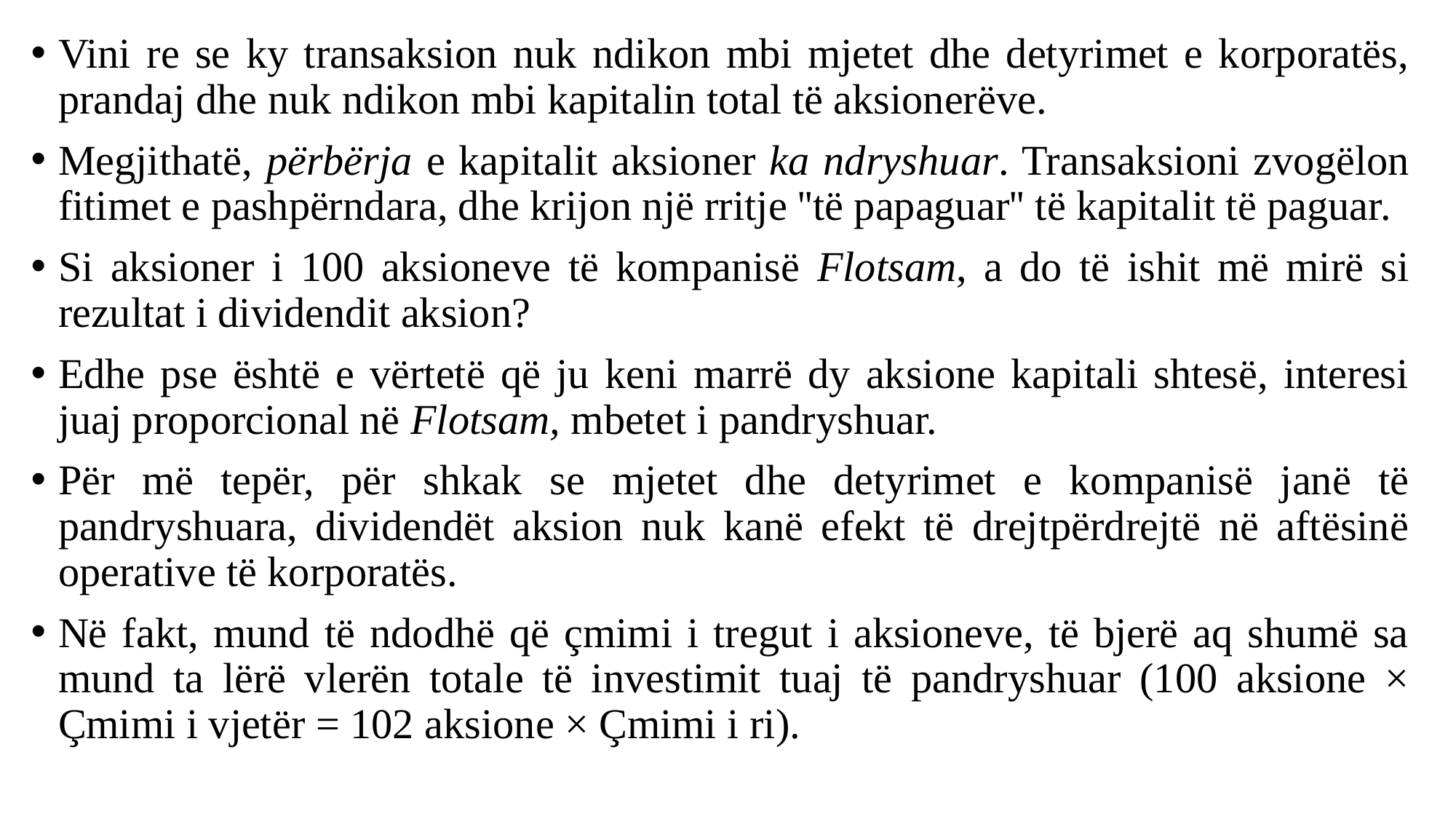

Vini re se ky transaksion nuk ndikon mbi mjetet dhe detyrimet e korporatës, prandaj dhe nuk ndikon mbi kapitalin total të aksionerëve.
Megjithatë, përbërja e kapitalit aksioner ka ndryshuar. Transaksioni zvogëlon fitimet e pashpërndara, dhe krijon një rritje ''të papaguar'' të kapitalit të paguar.
Si aksioner i 100 aksioneve të kompanisë Flotsam, a do të ishit më mirë si rezultat i dividendit aksion?
Edhe pse është e vërtetë që ju keni marrë dy aksione kapitali shtesë, interesi juaj proporcional në Flotsam, mbetet i pandryshuar.
Për më tepër, për shkak se mjetet dhe detyrimet e kompanisë janë të pandryshuara, dividendët aksion nuk kanë efekt të drejtpërdrejtë në aftësinë operative të korporatës.
Në fakt, mund të ndodhë që çmimi i tregut i aksioneve, të bjerë aq shumë sa mund ta lërë vlerën totale të investimit tuaj të pandryshuar (100 aksione × Çmimi i vjetër = 102 aksione × Çmimi i ri).
#